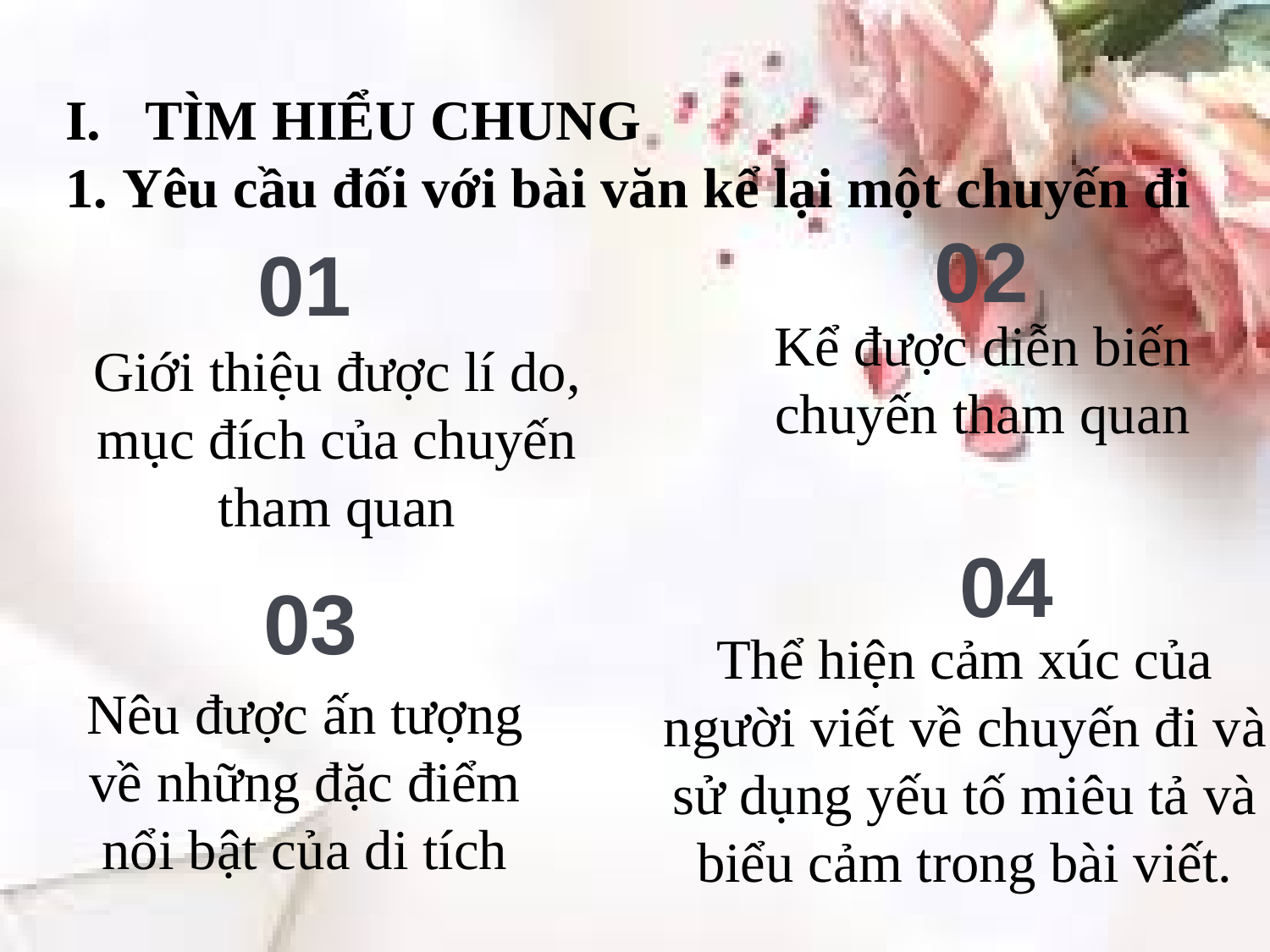

TÌM HIỂU CHUNG
1. Yêu cầu đối với bài văn kể lại một chuyến đi
02
01
Kể được diễn biến chuyến tham quan
Giới thiệu được lí do, mục đích của chuyến tham quan
04
03
Thể hiện cảm xúc của người viết về chuyến đi và sử dụng yếu tố miêu tả và biểu cảm trong bài viết.
Nêu được ấn tượng về những đặc điểm nổi bật của di tích